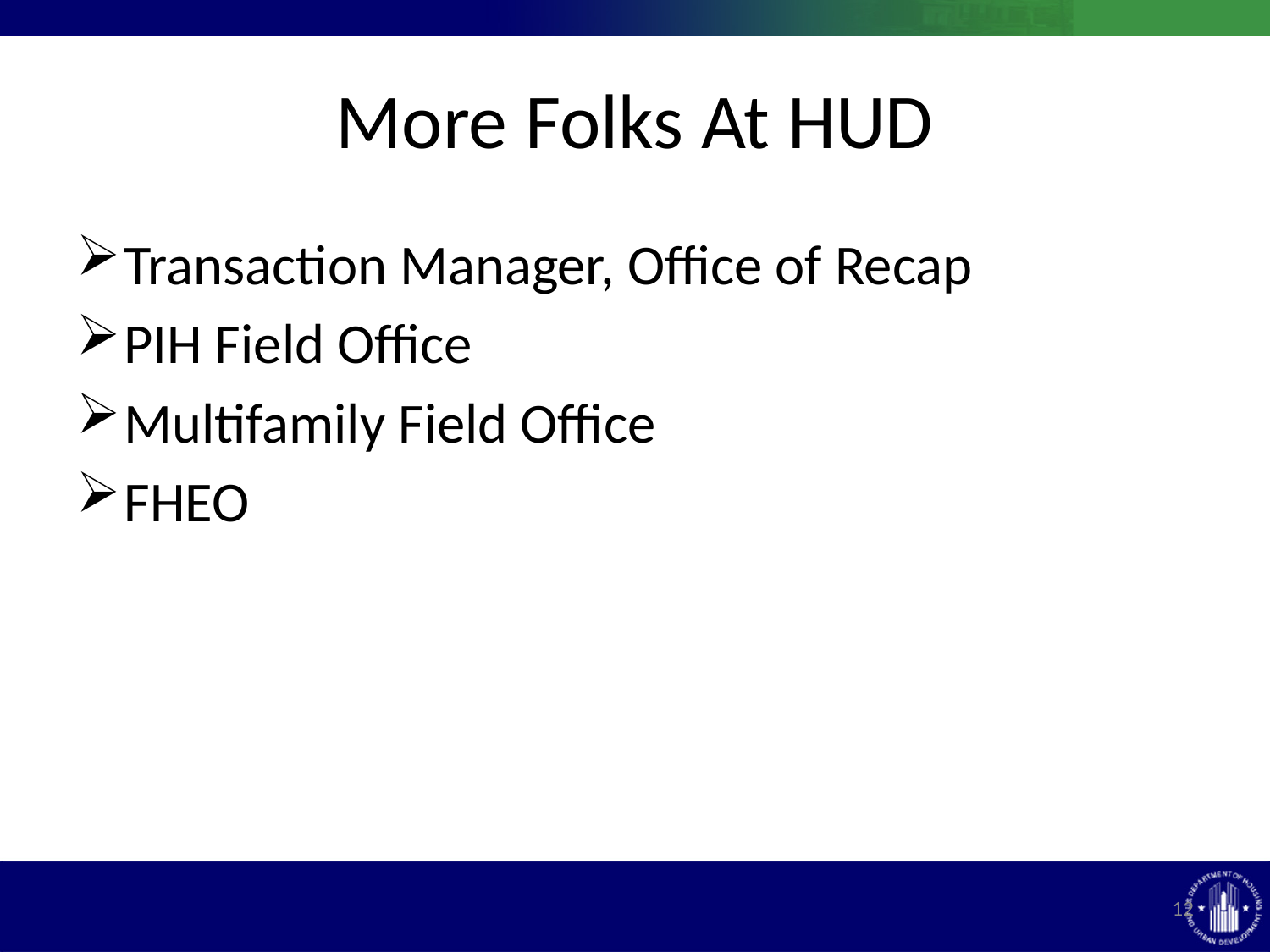

# More Folks At HUD
Transaction Manager, Office of Recap
PIH Field Office
Multifamily Field Office
FHEO

12